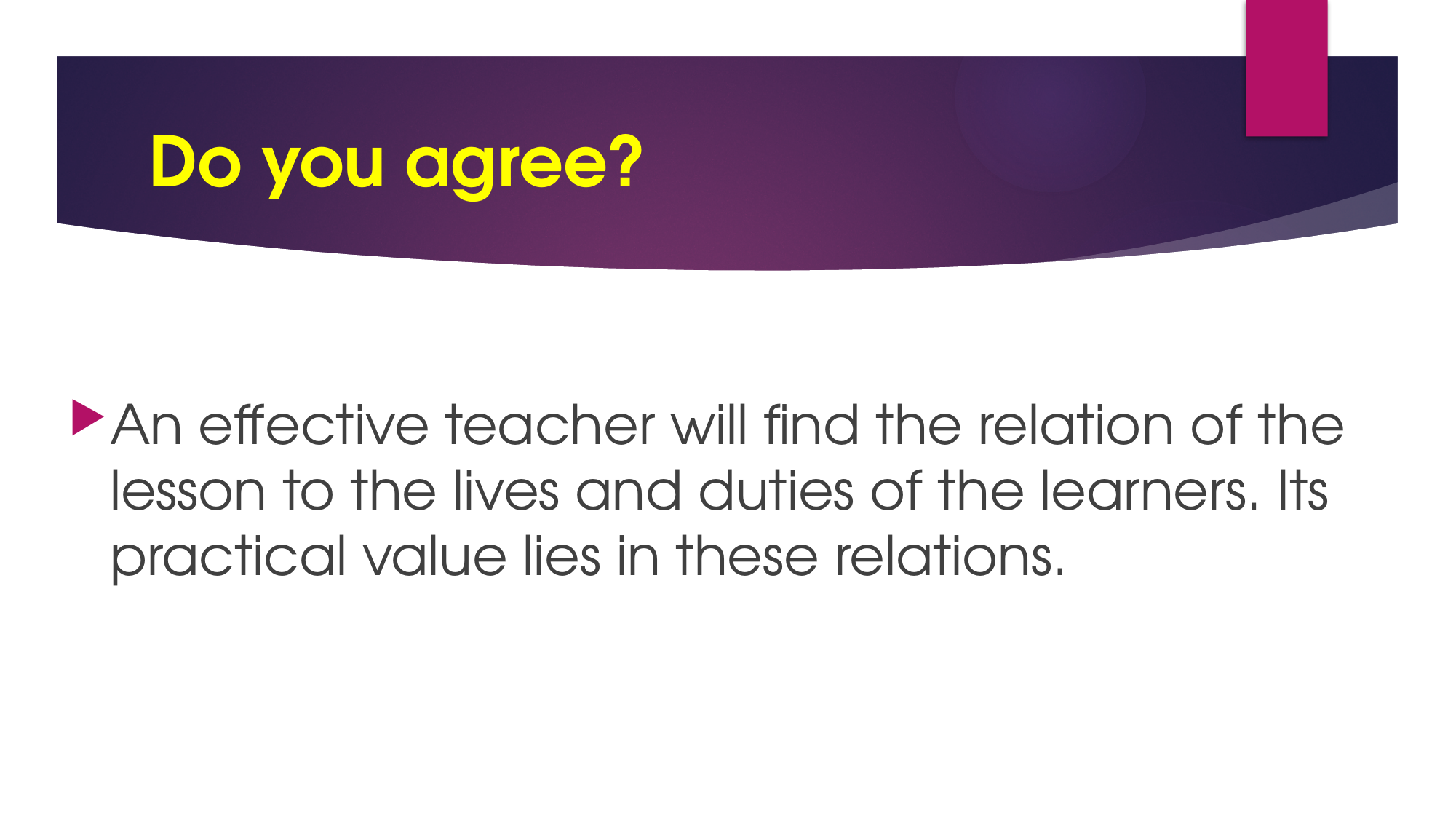

# Do you agree?
An effective teacher will find the relation of the lesson to the lives and duties of the learners. Its practical value lies in these relations.